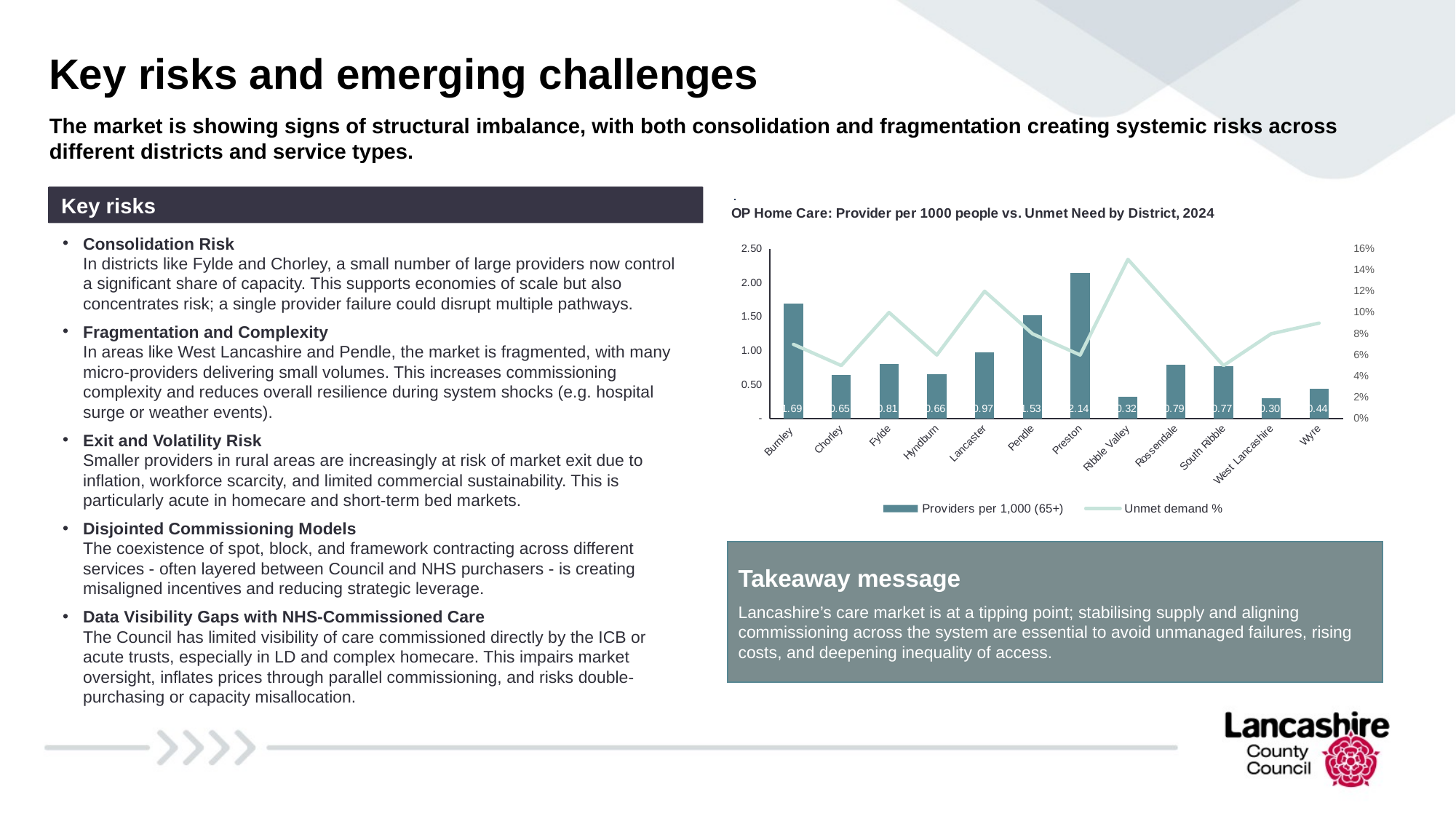

Key risks and emerging challenges
The market is showing signs of structural imbalance, with both consolidation and fragmentation creating systemic risks across different districts and service types.
Key risks
Consolidation Risk
In districts like Fylde and Chorley, a small number of large providers now control a significant share of capacity. This supports economies of scale but also concentrates risk; a single provider failure could disrupt multiple pathways.
Fragmentation and Complexity
In areas like West Lancashire and Pendle, the market is fragmented, with many micro-providers delivering small volumes. This increases commissioning complexity and reduces overall resilience during system shocks (e.g. hospital surge or weather events).
Exit and Volatility Risk
Smaller providers in rural areas are increasingly at risk of market exit due to inflation, workforce scarcity, and limited commercial sustainability. This is particularly acute in homecare and short-term bed markets.
Disjointed Commissioning Models
The coexistence of spot, block, and framework contracting across different services - often layered between Council and NHS purchasers - is creating misaligned incentives and reducing strategic leverage.
Data Visibility Gaps with NHS-Commissioned Care
The Council has limited visibility of care commissioned directly by the ICB or acute trusts, especially in LD and complex homecare. This impairs market oversight, inflates prices through parallel commissioning, and risks double-purchasing or capacity misallocation.

### Chart: OP Home Care: Provider per 1000 people vs. Unmet Need by District, 2024

| Category | Providers per 1,000 (65+)  | Unmet demand %  |
|---|---|---|
| Burnley  | 1.68899242865463 | 0.07 |
| Chorley | 0.645421540943929 | 0.05 |
| Fylde | 0.8067940552016984 | 0.1 |
| Hyndburn | 0.6553079947575361 | 0.06 |
| Lancaster | 0.9731543624161074 | 0.12 |
| Pendle | 1.5254237288135593 | 0.08 |
| Preston | 2.139991083370486 | 0.06 |
| Ribble Valley | 0.3225806451612903 | 0.15 |
| Rossendale | 0.7930785868781542 | 0.1 |
| South Ribble | 0.77079107505071 | 0.05 |
| West Lancashire | 0.30326004548900687 | 0.08 |
| Wyre | 0.43627298223745714 | 0.09 |
Takeaway message
Lancashire’s care market is at a tipping point; stabilising supply and aligning commissioning across the system are essential to avoid unmanaged failures, rising costs, and deepening inequality of access.